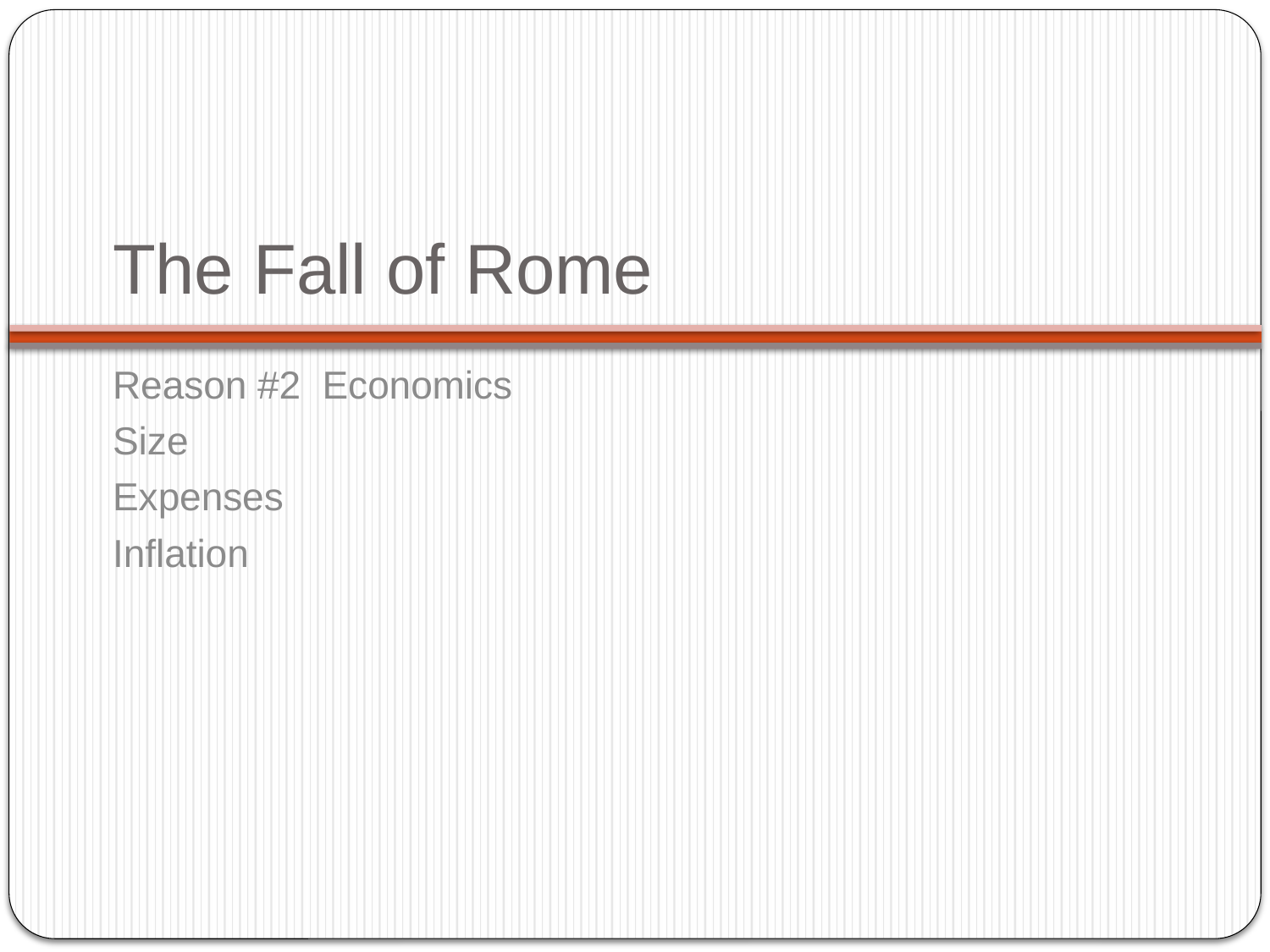

# The Fall of Rome
Reason #2  Economics
Size
Expenses
Inflation